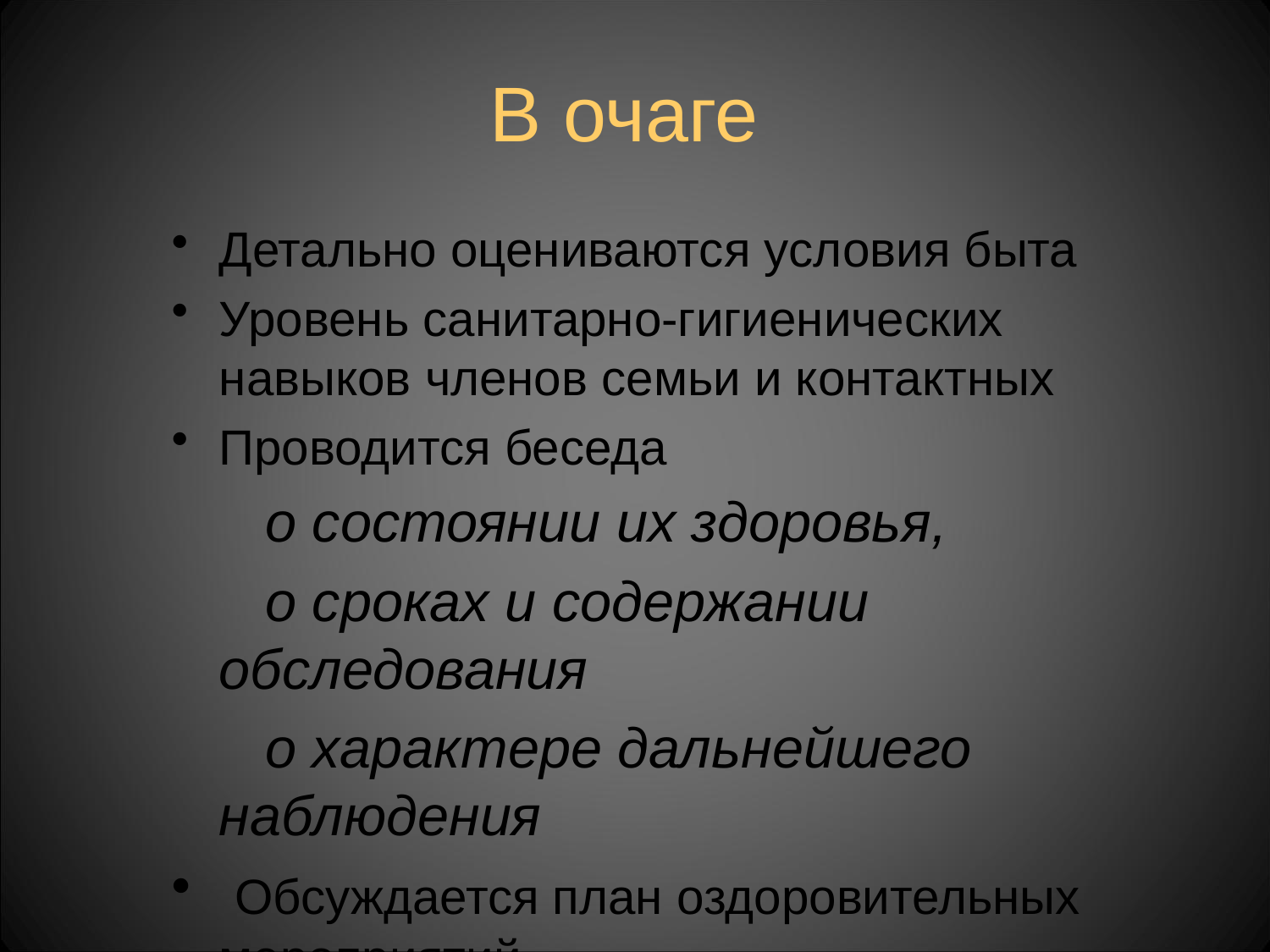

# В очаге
Детально оцениваются условия быта
Уровень санитарно-гигиенических навыков членов семьи и контактных
Проводится беседа
      о состоянии их здоровья,
      о сроках и содержании обследования
      о характере дальнейшего наблюдения
 Обсуждается план оздоровительных мероприятий